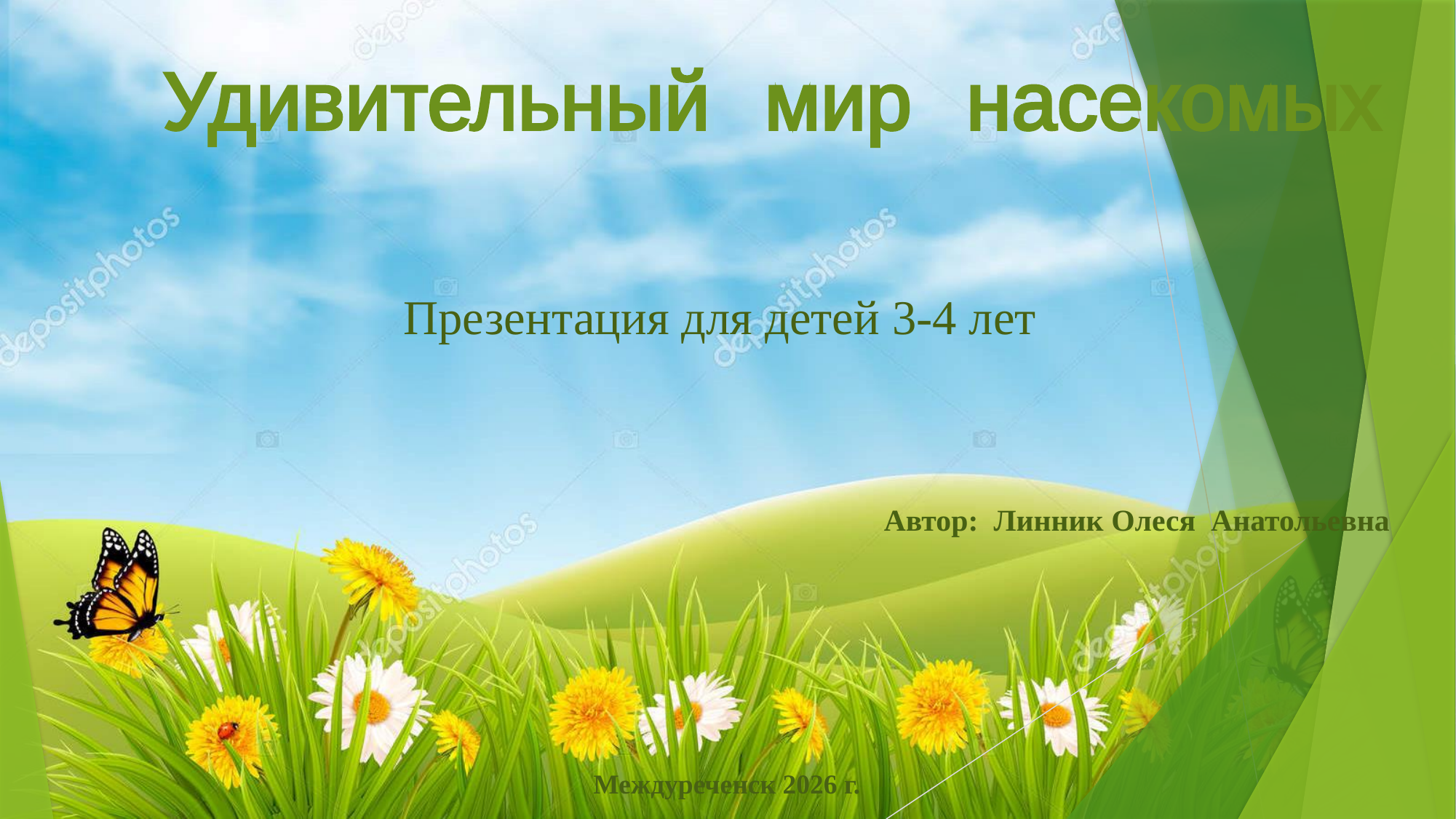

Удивительный  мир  насекомых
Презентация для детей 3-4 лет
Автор:  Линник Олеся  Анатольевна
Междуреченск 2026 г.